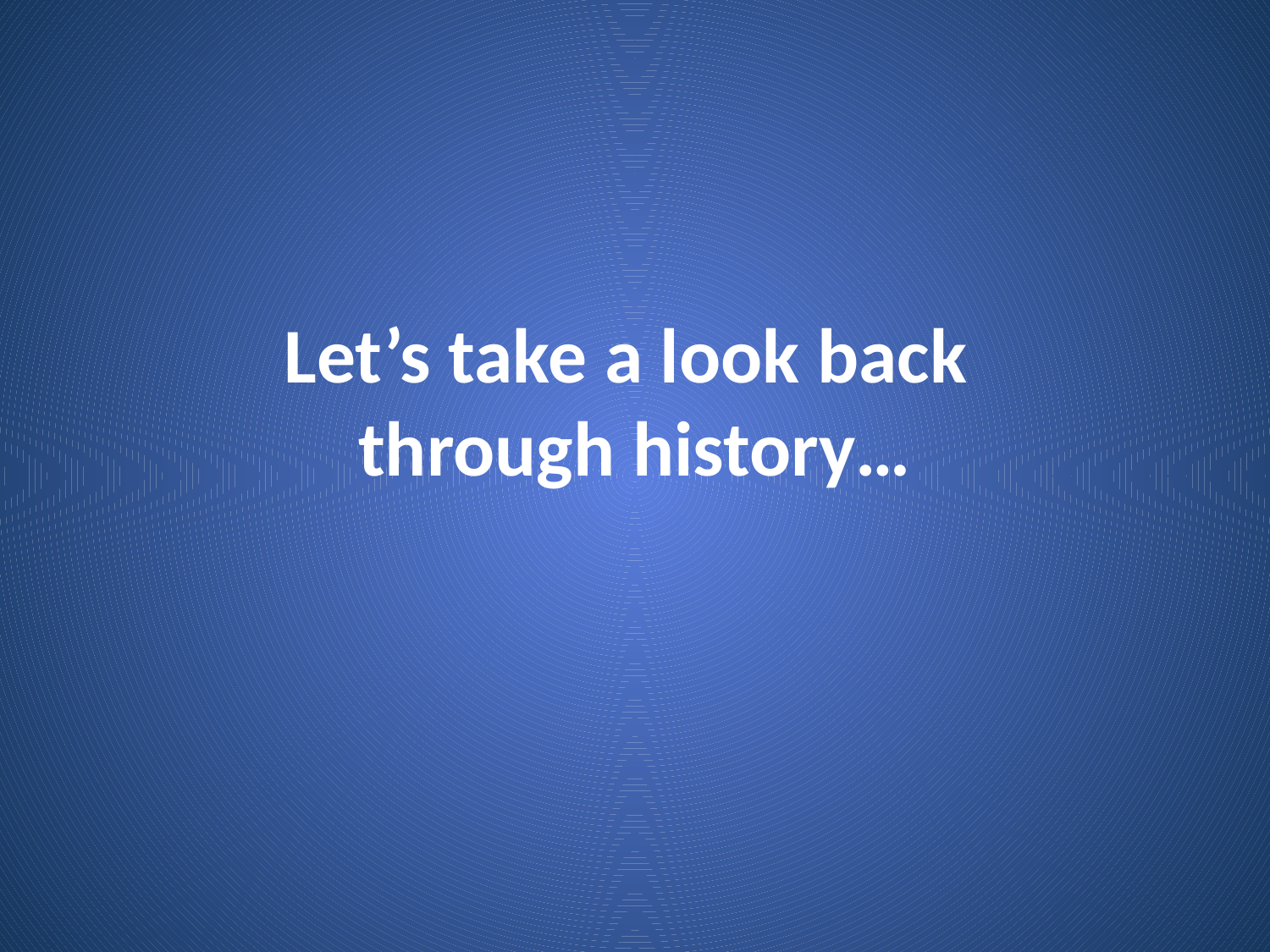

# Let’s take a look back through history…